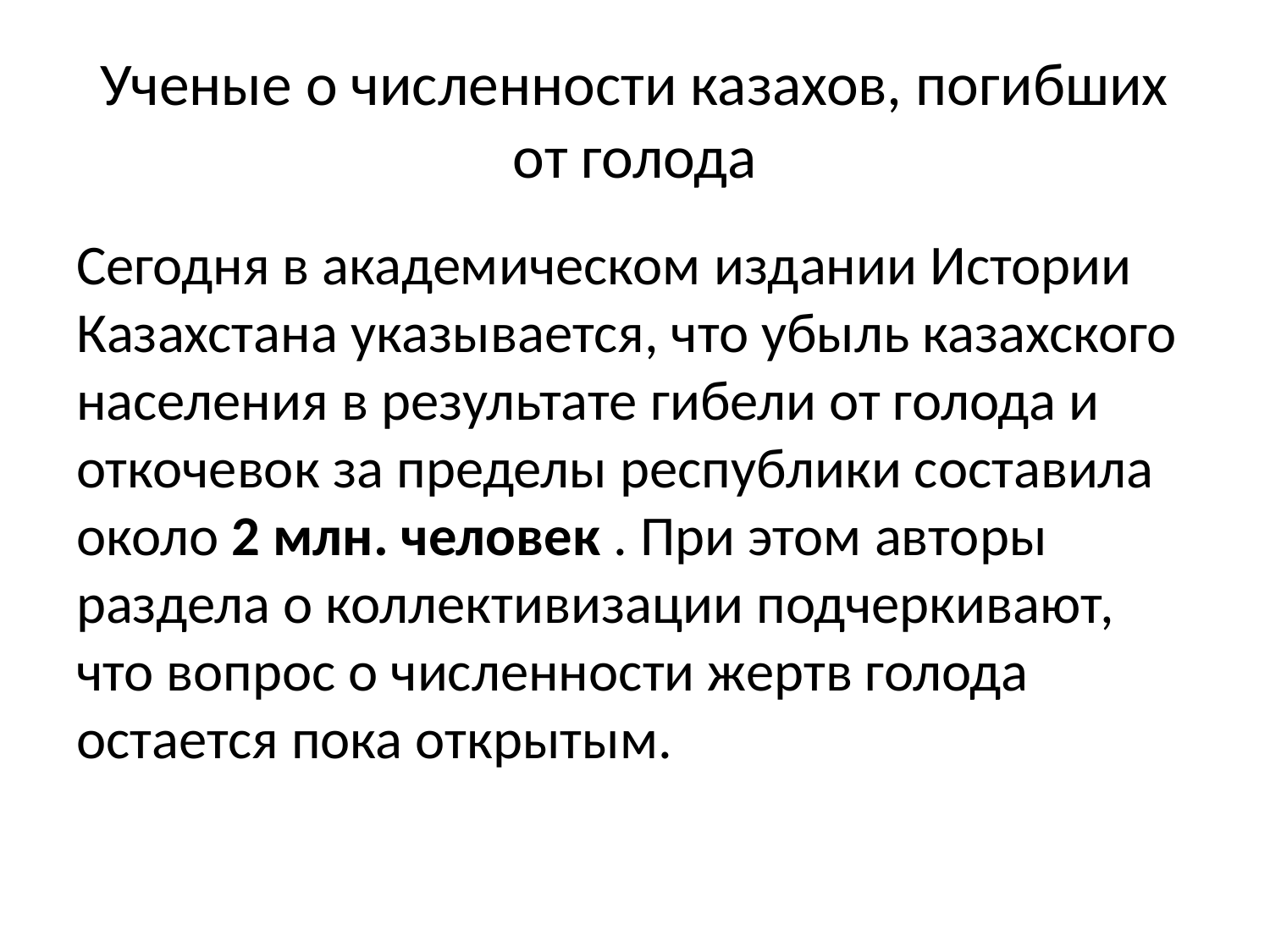

# Ученые о численности казахов, погибших от голода
Сегодня в академическом издании Истории Казахстана указывается, что убыль казахского населения в результате гибели от голода и откочевок за пределы республики составила около 2 млн. человек . При этом авторы раздела о коллективизации подчеркивают, что вопрос о численности жертв голода остается пока открытым.